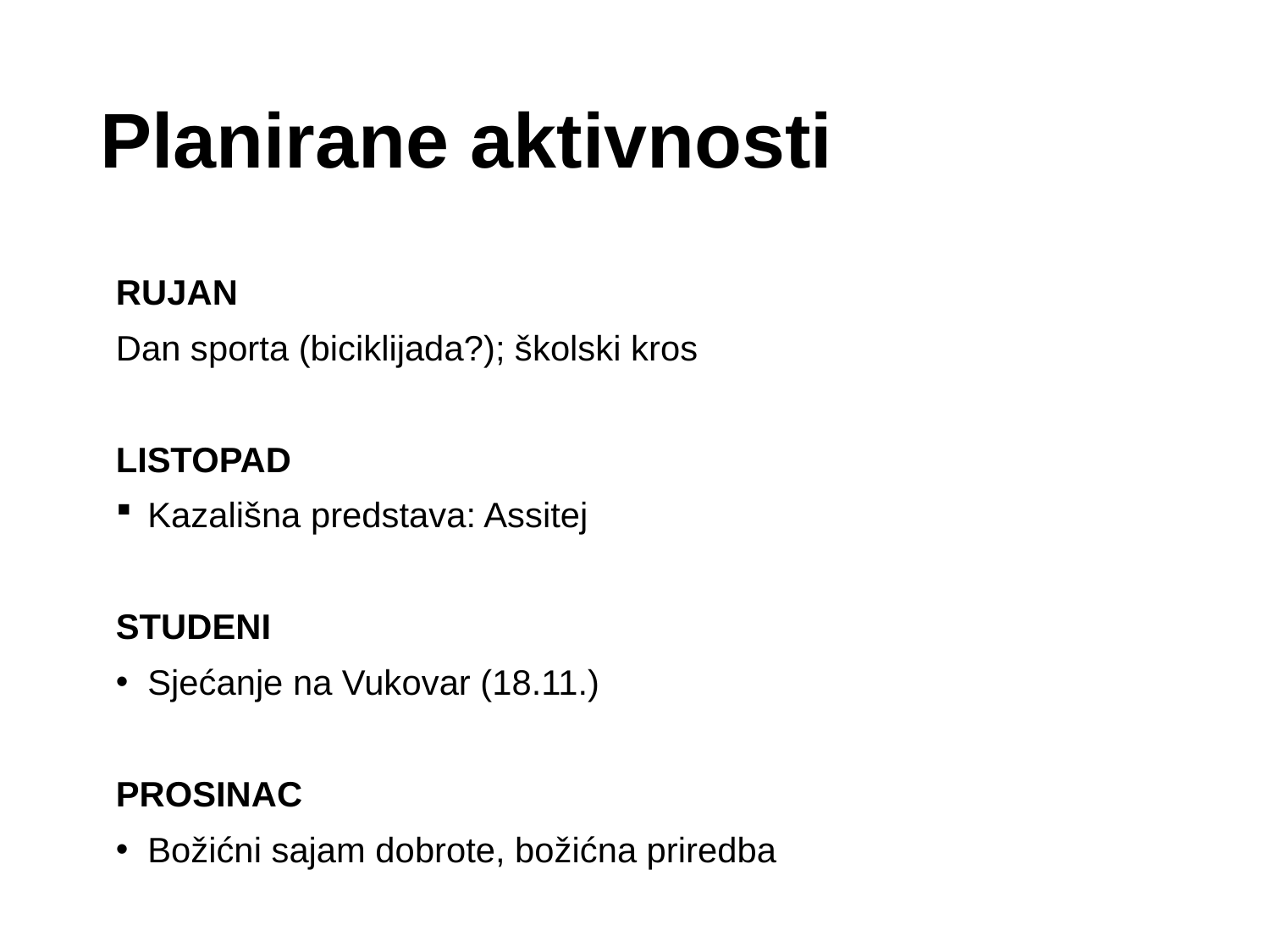

# Planirane aktivnosti
RUJAN
Dan sporta (biciklijada?); školski kros

LISTOPAD
Kazališna predstava: Assitej

STUDENI
Sjećanje na Vukovar (18.11.)

PROSINAC
Božićni sajam dobrote, božićna priredba